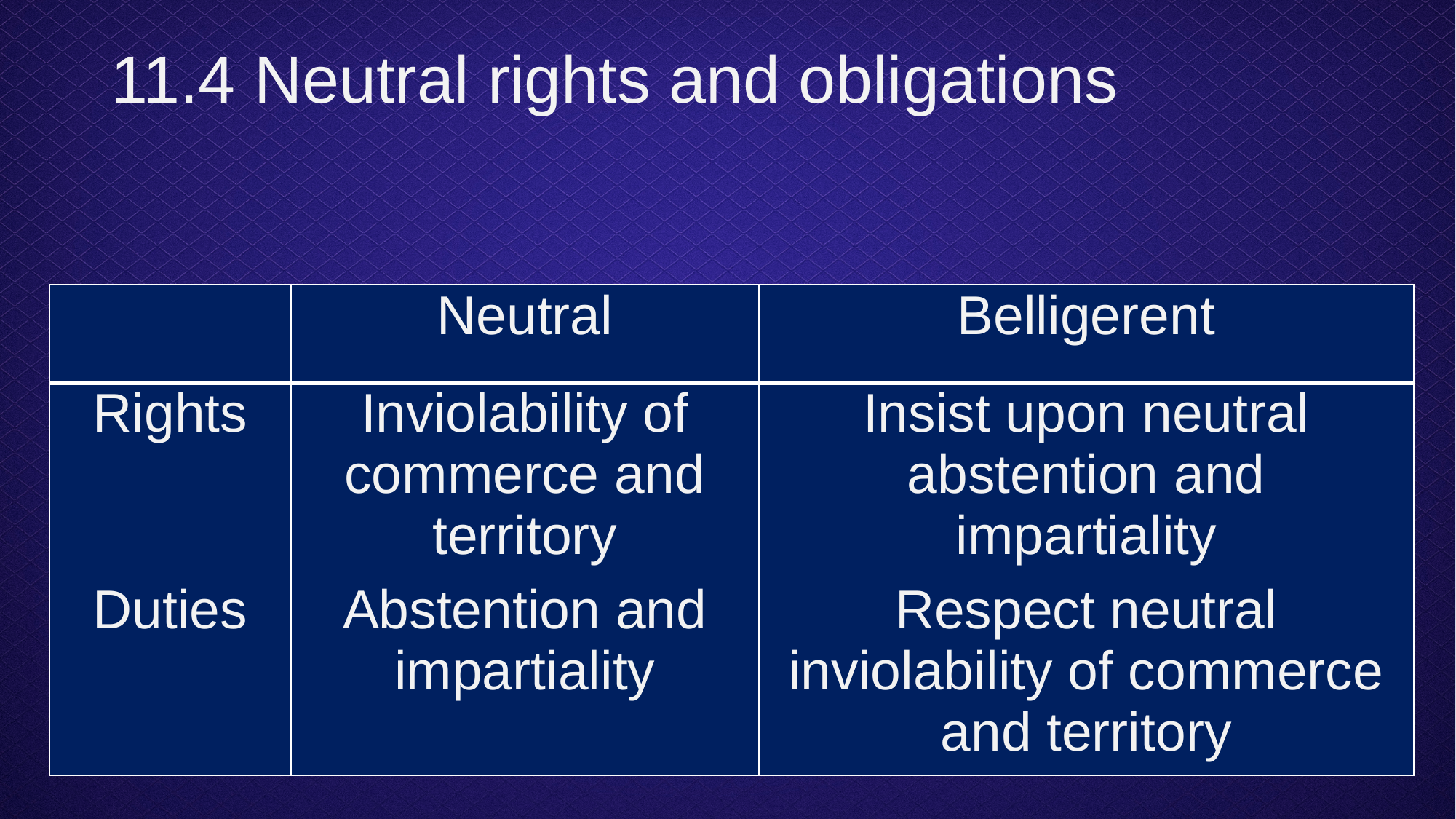

11.4 Neutral rights and obligations
|  | Neutral | Belligerent |
| --- | --- | --- |
| Rights | Inviolability of commerce and territory | Insist upon neutral abstention and impartiality |
| Duties | Abstention and impartiality | Respect neutral inviolability of commerce and territory |